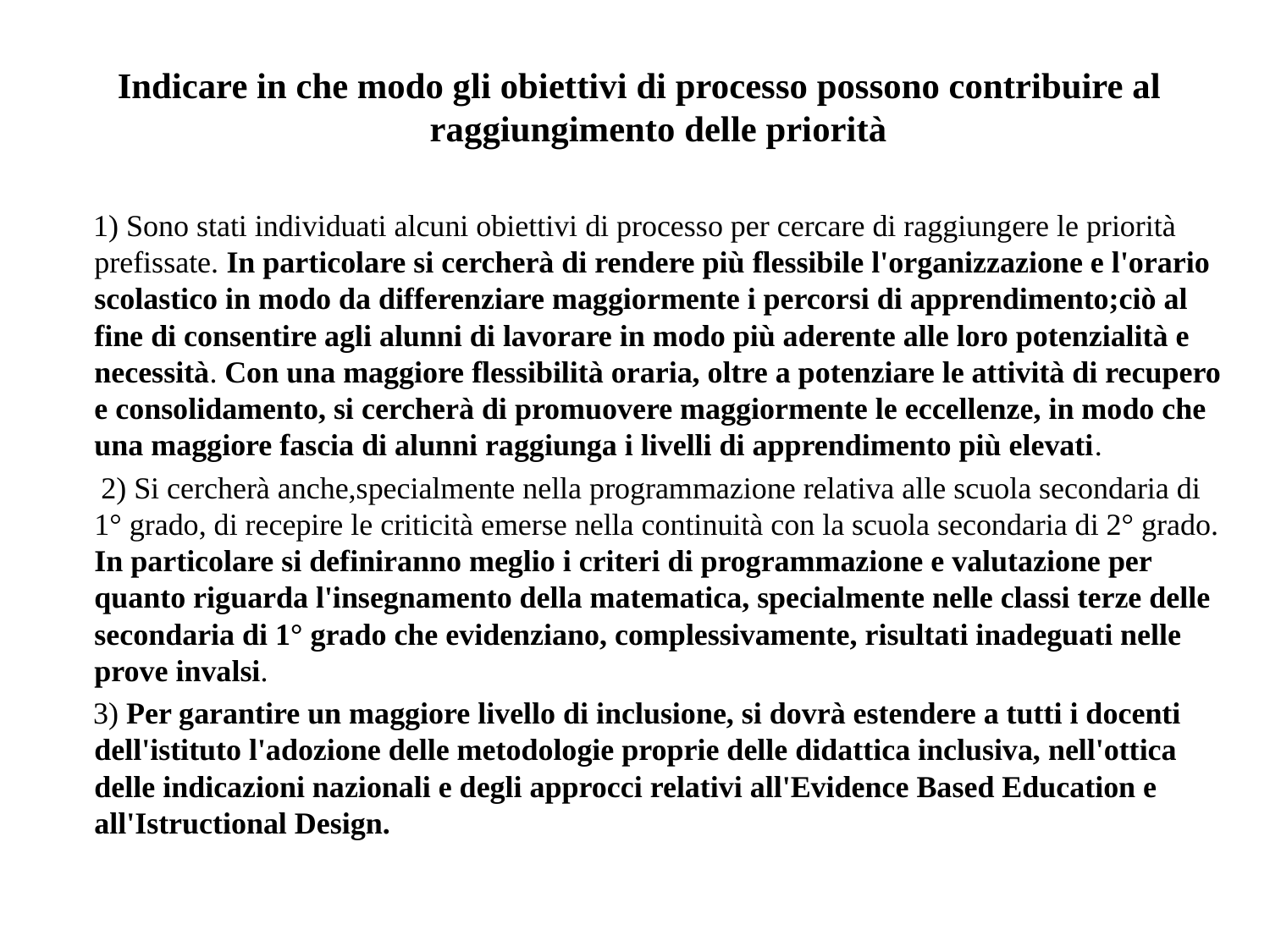

Indicare in che modo gli obiettivi di processo possono contribuire al raggiungimento delle priorità

      1) Sono stati individuati alcuni obiettivi di processo per cercare di raggiungere le priorità prefissate. In particolare si cercherà di rendere più flessibile l'organizzazione e l'orario scolastico in modo da differenziare maggiormente i percorsi di apprendimento;ciò al fine di consentire agli alunni di lavorare in modo più aderente alle loro potenzialità e necessità. Con una maggiore flessibilità oraria, oltre a potenziare le attività di recupero e consolidamento, si cercherà di promuovere maggiormente le eccellenze, in modo che una maggiore fascia di alunni raggiunga i livelli di apprendimento più elevati.
       2) Si cercherà anche,specialmente nella programmazione relativa alle scuola secondaria di 1° grado, di recepire le criticità emerse nella continuità con la scuola secondaria di 2° grado. In particolare si definiranno meglio i criteri di programmazione e valutazione per quanto riguarda l'insegnamento della matematica, specialmente nelle classi terze delle secondaria di 1° grado che evidenziano, complessivamente, risultati inadeguati nelle prove invalsi.
      3) Per garantire un maggiore livello di inclusione, si dovrà estendere a tutti i docenti dell'istituto l'adozione delle metodologie proprie delle didattica inclusiva, nell'ottica delle indicazioni nazionali e degli approcci relativi all'Evidence Based Education e all'Istructional Design.